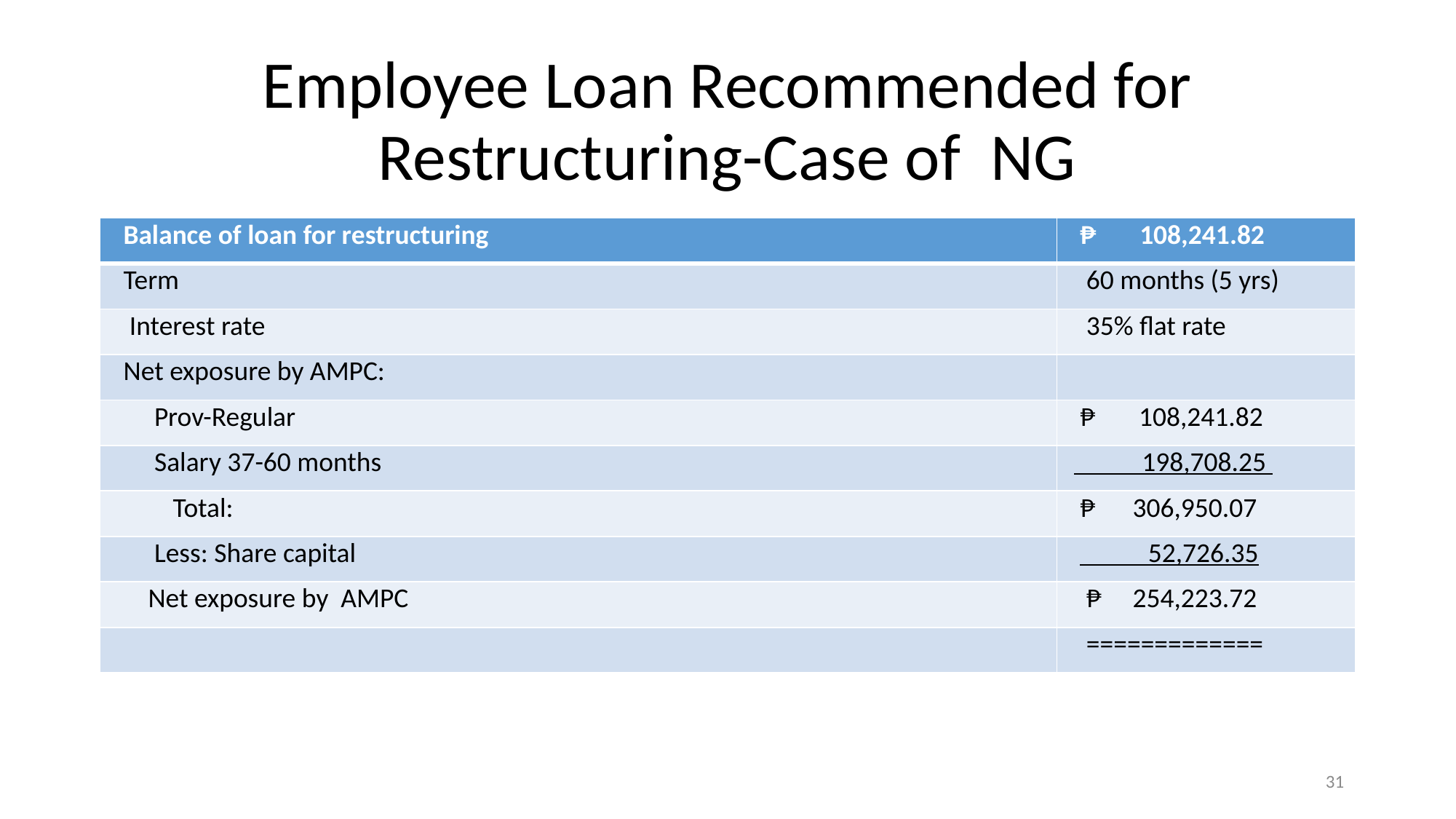

# Employee Loan Recommended for Restructuring-Case of  NG
| Balance of loan for restructuring | ₱ 108,241.82 |
| --- | --- |
| Term | 60 months (5 yrs) |
| Interest rate | 35% flat rate |
| Net exposure by AMPC: |  |
| Prov-Regular | ₱ 108,241.82 |
| Salary 37-60 months | 198,708.25 |
| Total: | ₱ 306,950.07 |
| Less: Share capital | 52,726.35 |
| Net exposure by AMPC | ₱ 254,223.72 |
|  | ============= |
31